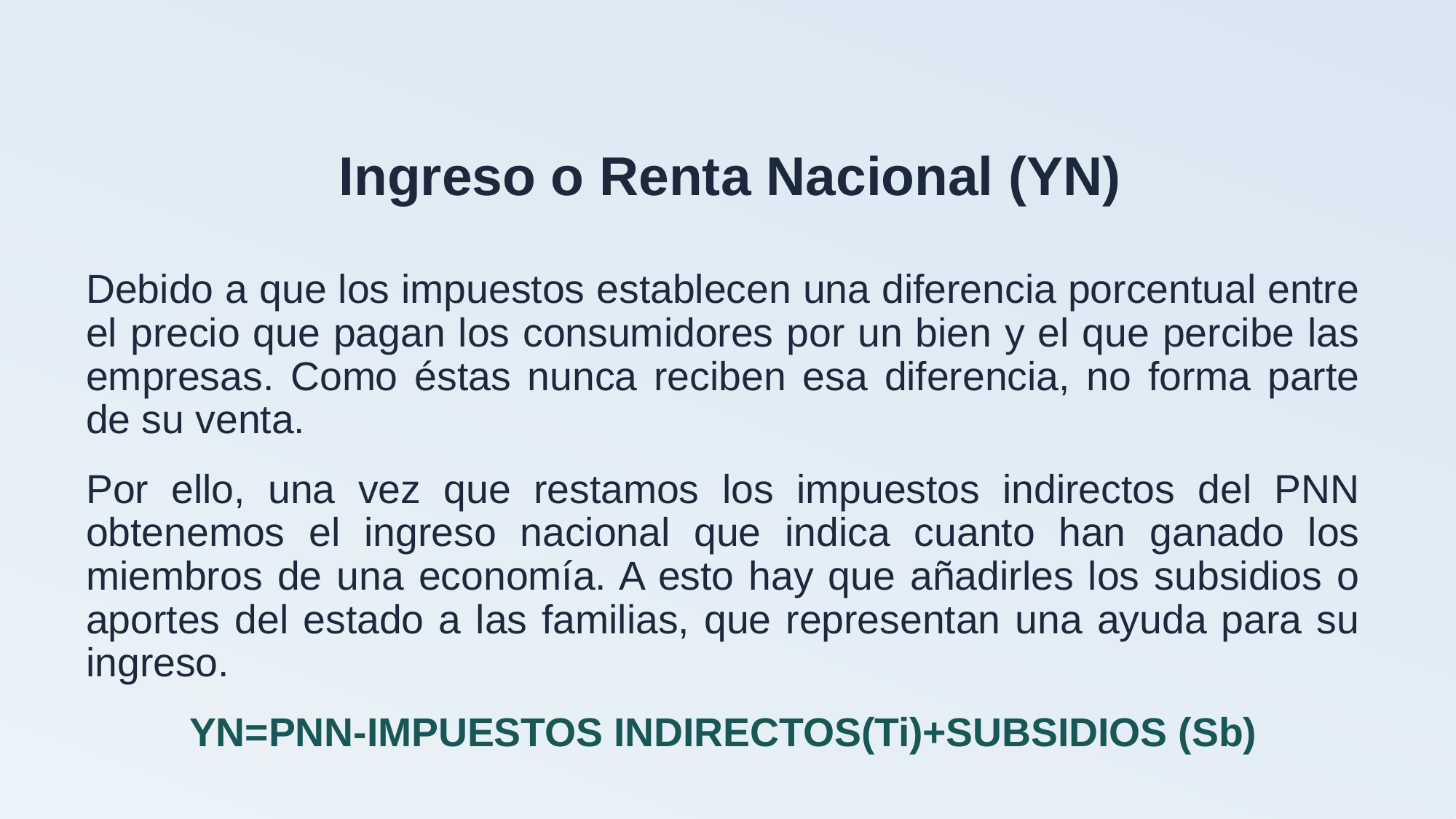

# Ingreso o Renta Nacional (YN)
Debido a que los impuestos establecen una diferencia porcentual entre el precio que pagan los consumidores por un bien y el que percibe las empresas. Como éstas nunca reciben esa diferencia, no forma parte de su venta.
Por ello, una vez que restamos los impuestos indirectos del PNN obtenemos el ingreso nacional que indica cuanto han ganado los miembros de una economía. A esto hay que añadirles los subsidios o aportes del estado a las familias, que representan una ayuda para su ingreso.
YN=PNN-IMPUESTOS INDIRECTOS(Ti)+SUBSIDIOS (Sb)